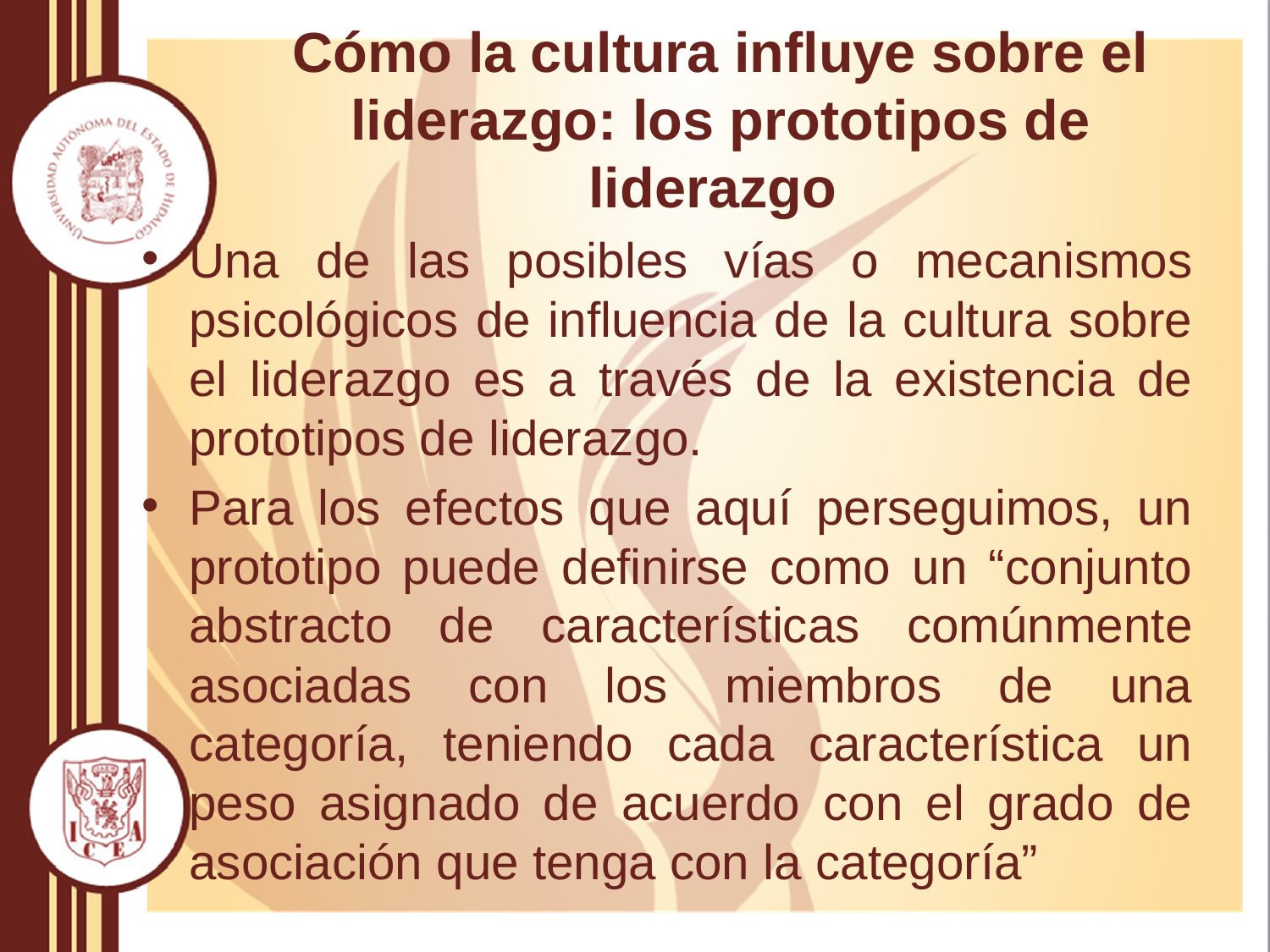

# Cómo la cultura influye sobre el liderazgo: los prototipos de liderazgo
Una de las posibles vías o mecanismos psicológicos de influencia de la cultura sobre el liderazgo es a través de la existencia de prototipos de liderazgo.
Para los efectos que aquí perseguimos, un prototipo puede definirse como un “conjunto abstracto de características comúnmente asociadas con los miembros de una categoría, teniendo cada característica un peso asignado de acuerdo con el grado de asociación que tenga con la categoría”